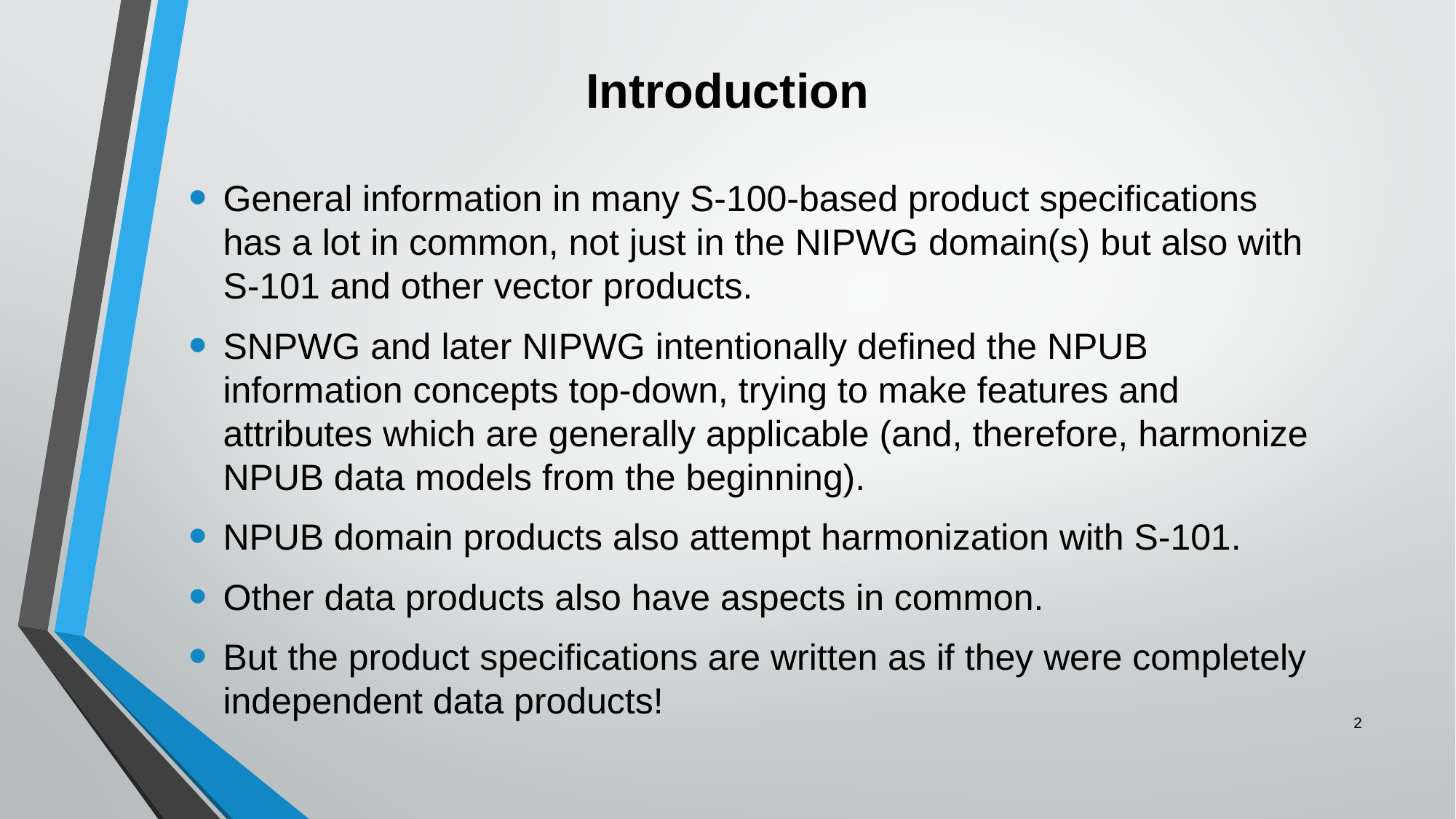

# Introduction
General information in many S-100-based product specifications has a lot in common, not just in the NIPWG domain(s) but also with S-101 and other vector products.
SNPWG and later NIPWG intentionally defined the NPUB information concepts top-down, trying to make features and attributes which are generally applicable (and, therefore, harmonize NPUB data models from the beginning).
NPUB domain products also attempt harmonization with S-101.
Other data products also have aspects in common.
But the product specifications are written as if they were completely independent data products!
2